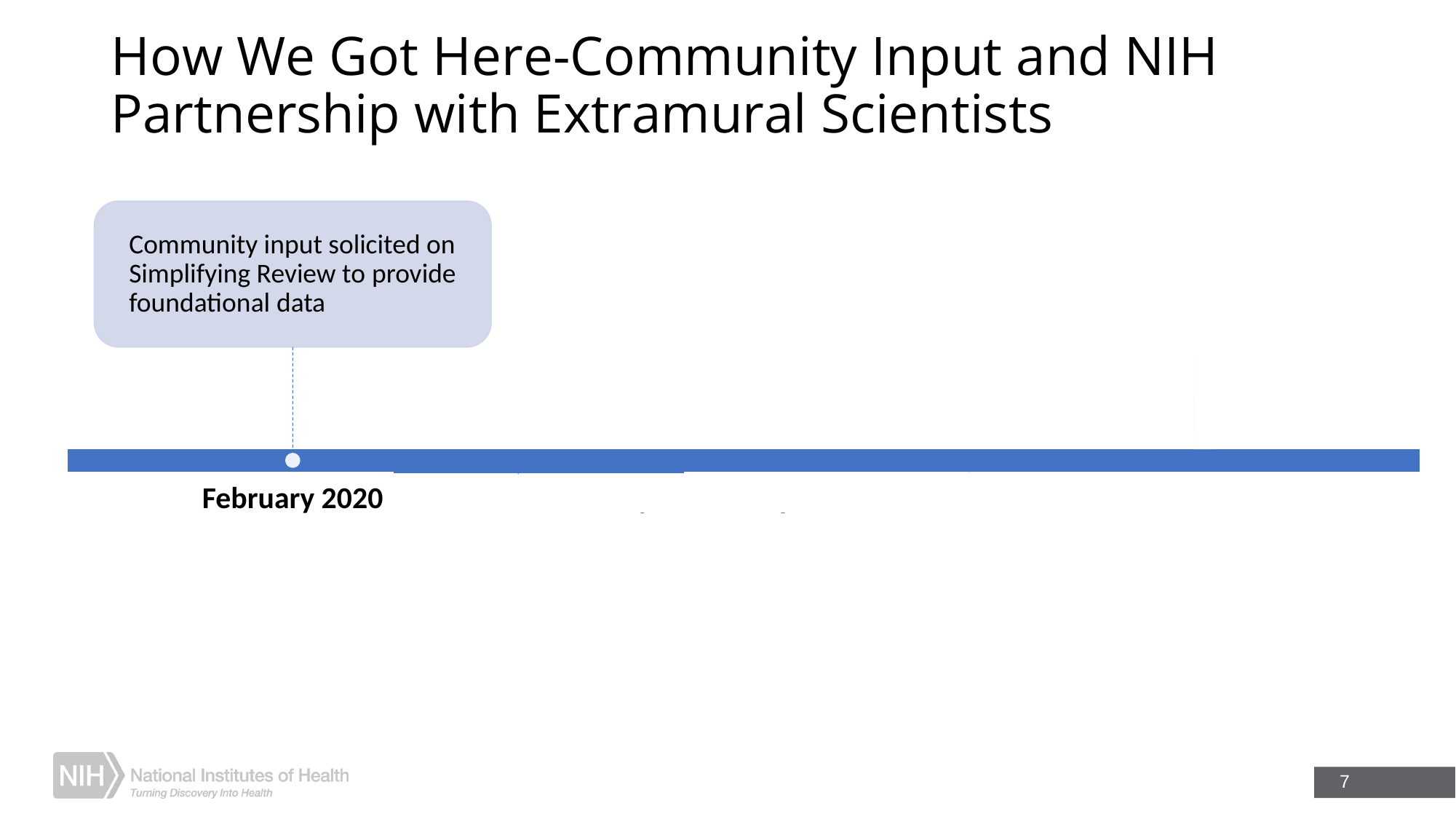

# How We Got Here-Community Input and NIH Partnership with Extramural Scientists

February 2020
Community input solicited on Simplifying Review to provide foundational data
May 2020 – April 2021
Center for Scientific Review (CSR) Advisory Council Working Groups develop initial recommendations
July 2021 – Sept. 2022
Recommendations refined and approved by Institute/Center Directors and the Acting NIH Director
Dec. 2022 – March 2023
Request for Information published and over 800 responses from individuals and societies received largely supporting the proposed changes.
October 2023
NIH publicly announces the Simplified Review Framework for most research project grants

7